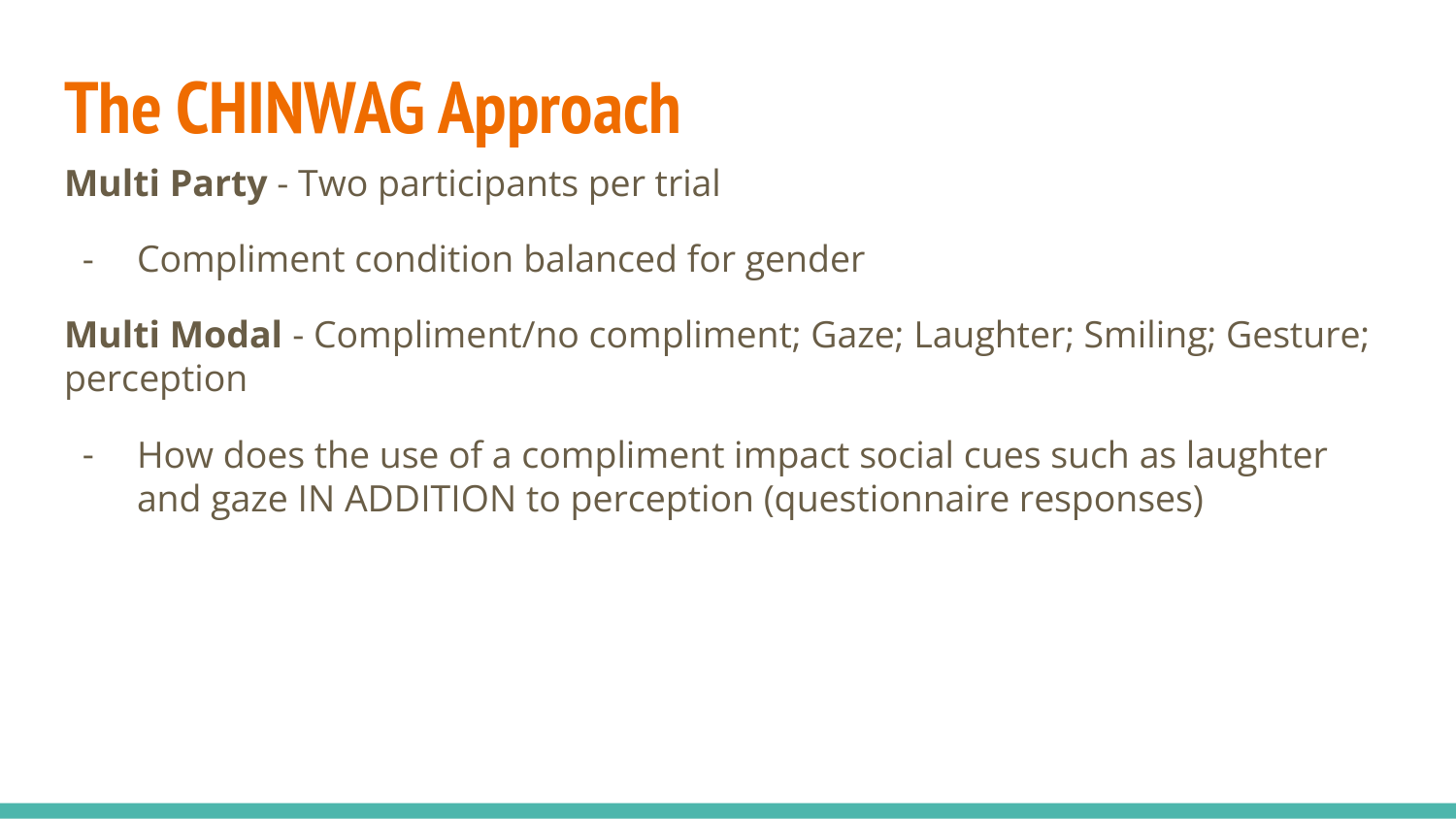

# The CHINWAG Approach
Multi Party - Two participants per trial
Compliment condition balanced for gender
Multi Modal - Compliment/no compliment; Gaze; Laughter; Smiling; Gesture; perception
How does the use of a compliment impact social cues such as laughter and gaze IN ADDITION to perception (questionnaire responses)